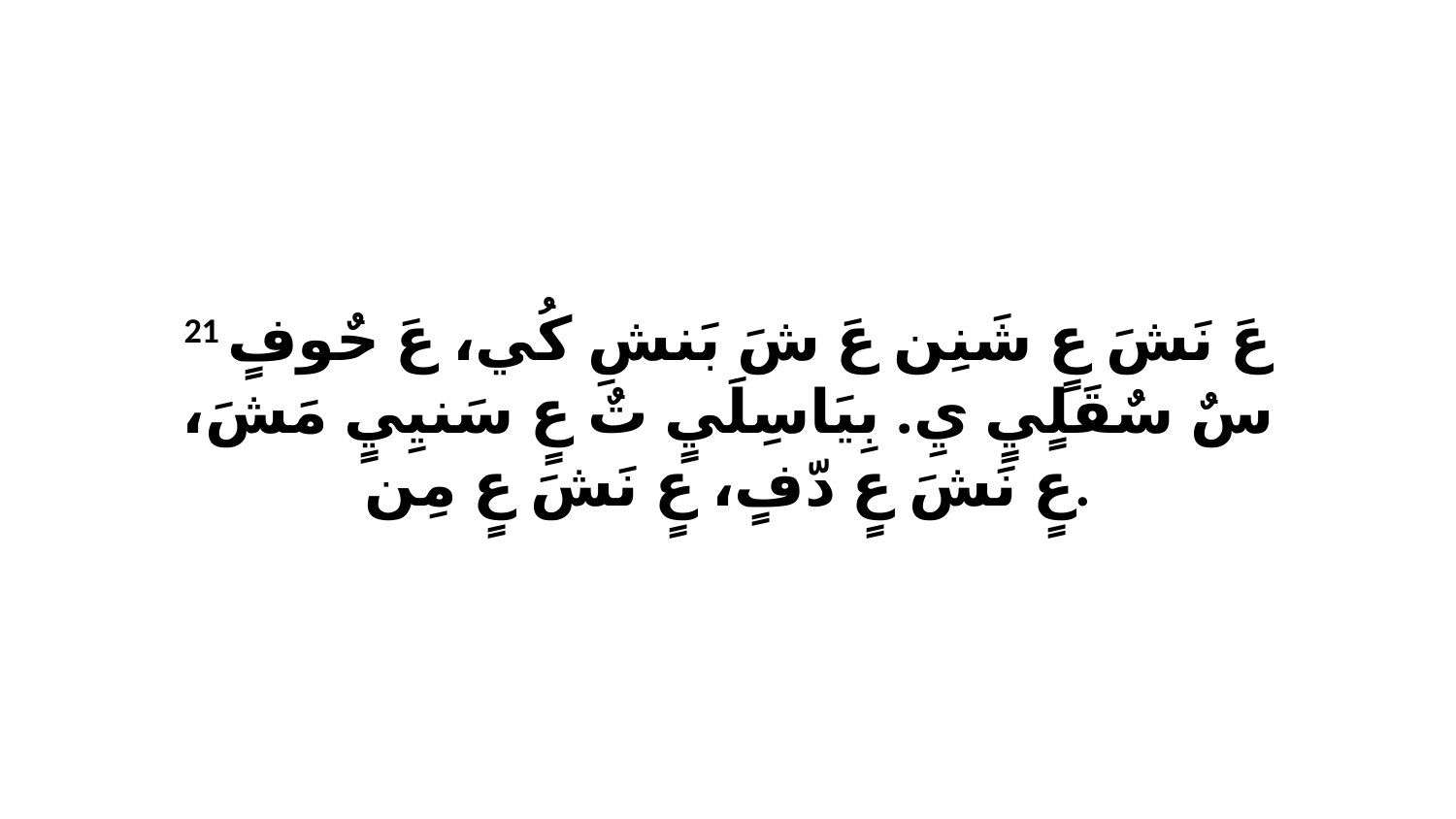

21 عَ نَشَ عٍ شَنِن عَ شَ بَنشِ كُي، عَ حٌوفٍ سٌ سٌقَلٍيٍ يِ. بِيَاسِلَيٍ تٌ عٍ سَنيِيٍ مَشَ، عٍ نَشَ عٍ دّفٍ، عٍ نَشَ عٍ مِن.